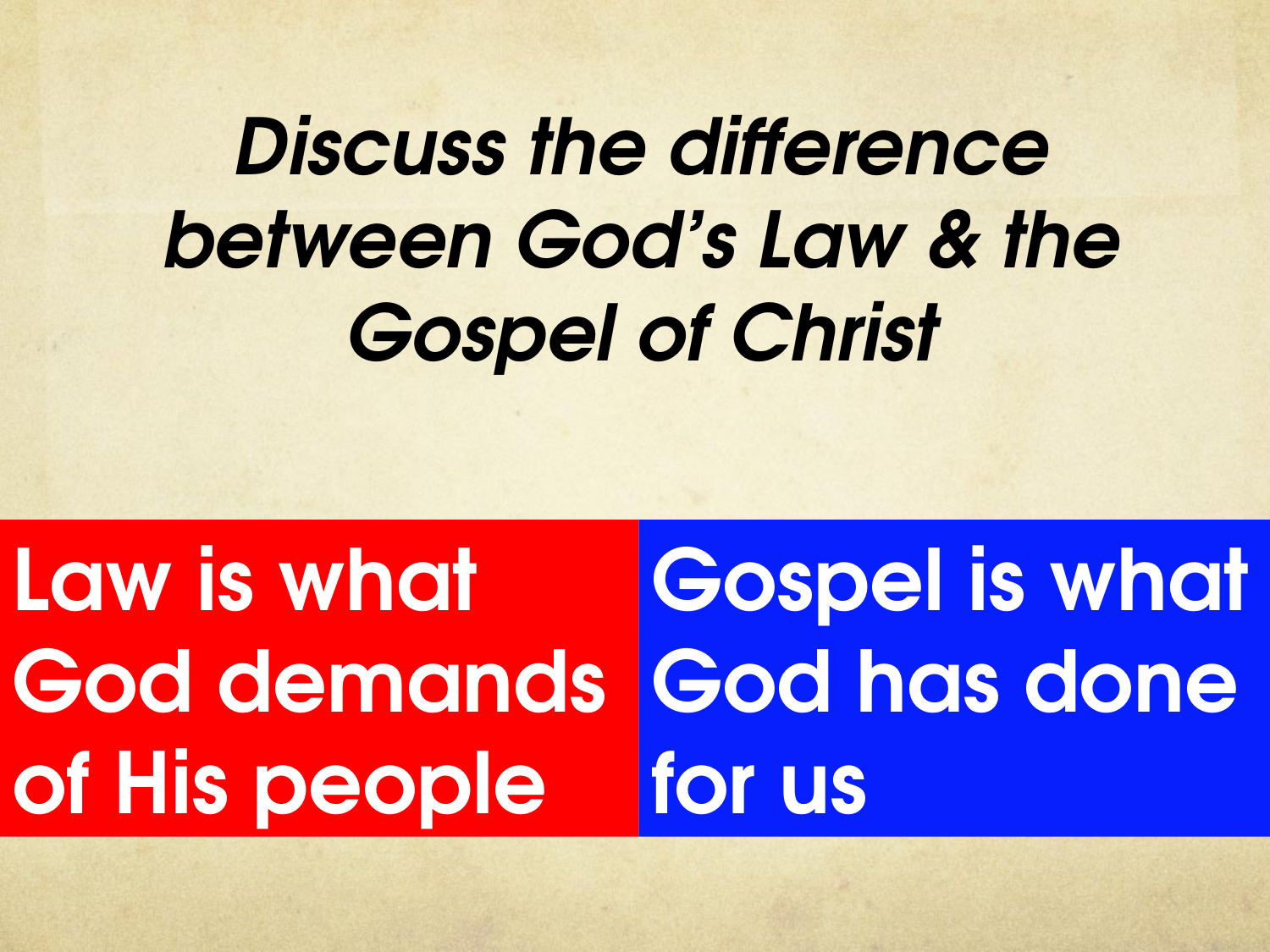

Discuss the difference between God’s Law & the Gospel of Christ
Law is what God demands of His people
Gospel is what
God has done for us